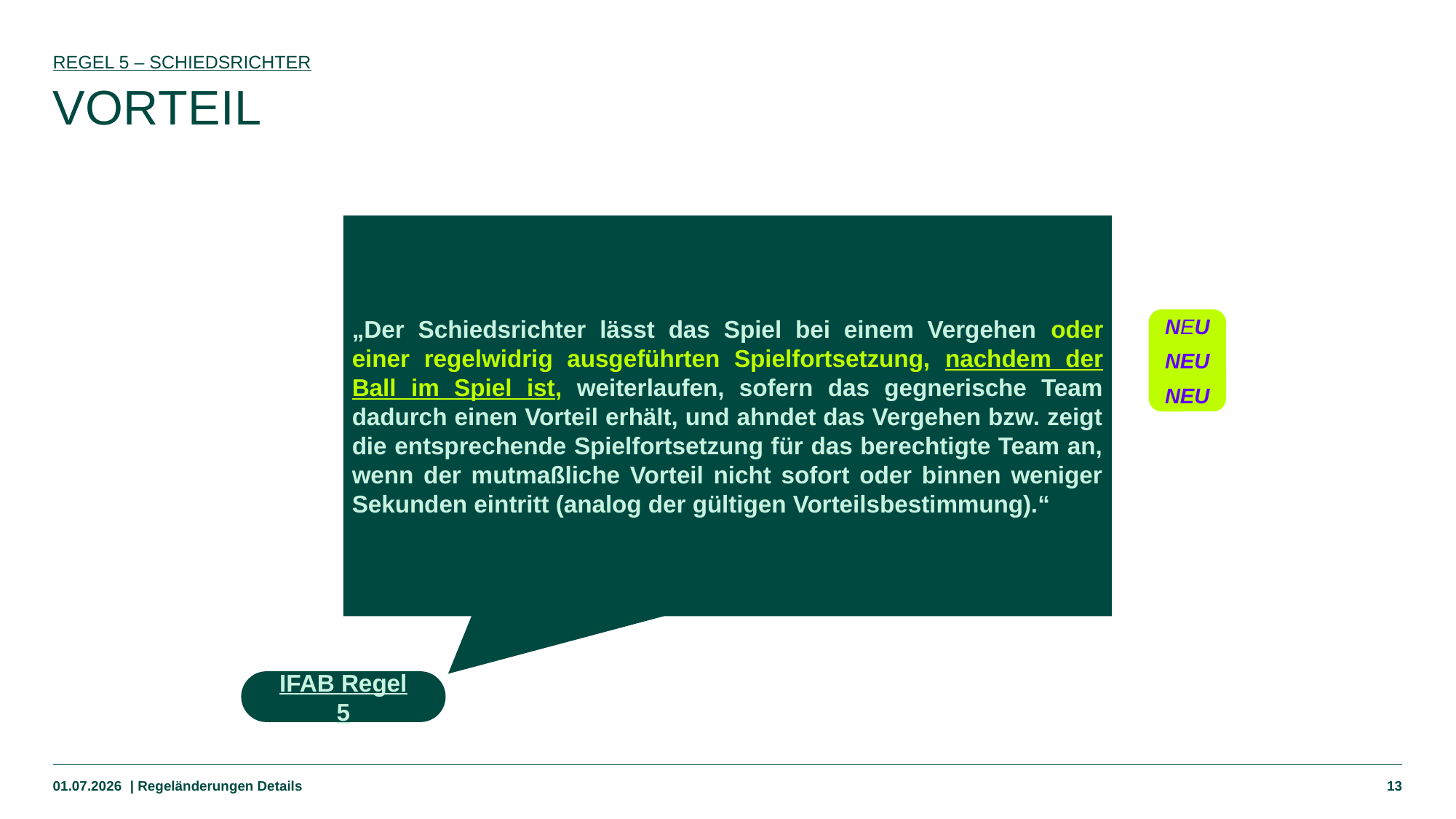

Regel 5 – Schiedsrichter
# Vorteil
„Der Schiedsrichter lässt das Spiel bei einem Vergehen oder einer regelwidrig ausgeführten Spielfortsetzung, nachdem der Ball im Spiel ist, weiterlaufen, sofern das gegnerische Team dadurch einen Vorteil erhält, und ahndet das Vergehen bzw. zeigt die entsprechende Spielfortsetzung für das berechtigte Team an, wenn der mutmaßliche Vorteil nicht sofort oder binnen weniger Sekunden eintritt (analog der gültigen Vorteilsbestimmung).“
NEU
NEU
NEU
IFAB Regel 5
01.07.2026
| Regeländerungen Details
13